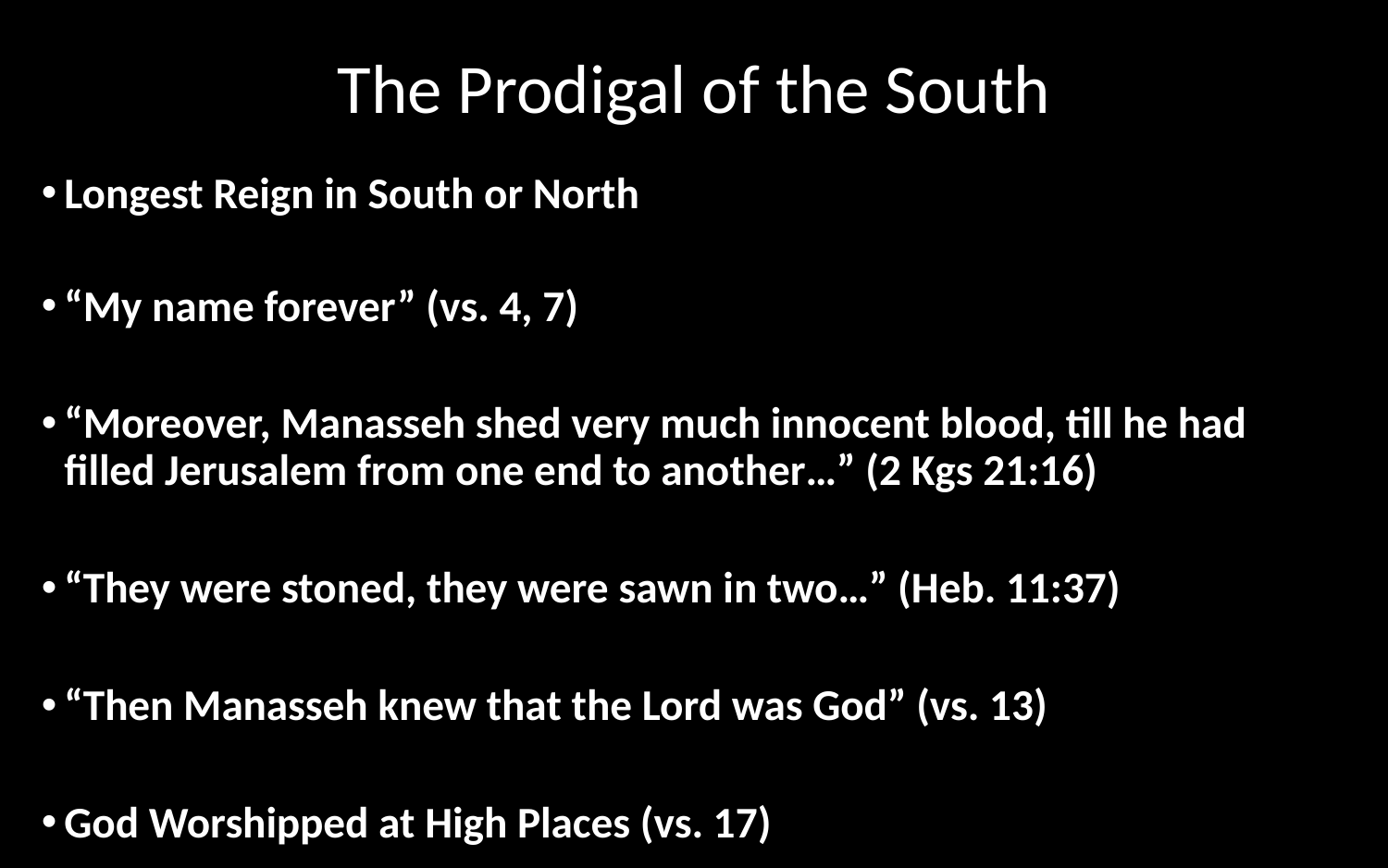

# The Prodigal of the South
Longest Reign in South or North

“My name forever” (vs. 4, 7)

“Moreover, Manasseh shed very much innocent blood, till he had filled Jerusalem from one end to another…” (2 Kgs 21:16)

“They were stoned, they were sawn in two…” (Heb. 11:37)

“Then Manasseh knew that the Lord was God” (vs. 13)

God Worshipped at High Places (vs. 17)